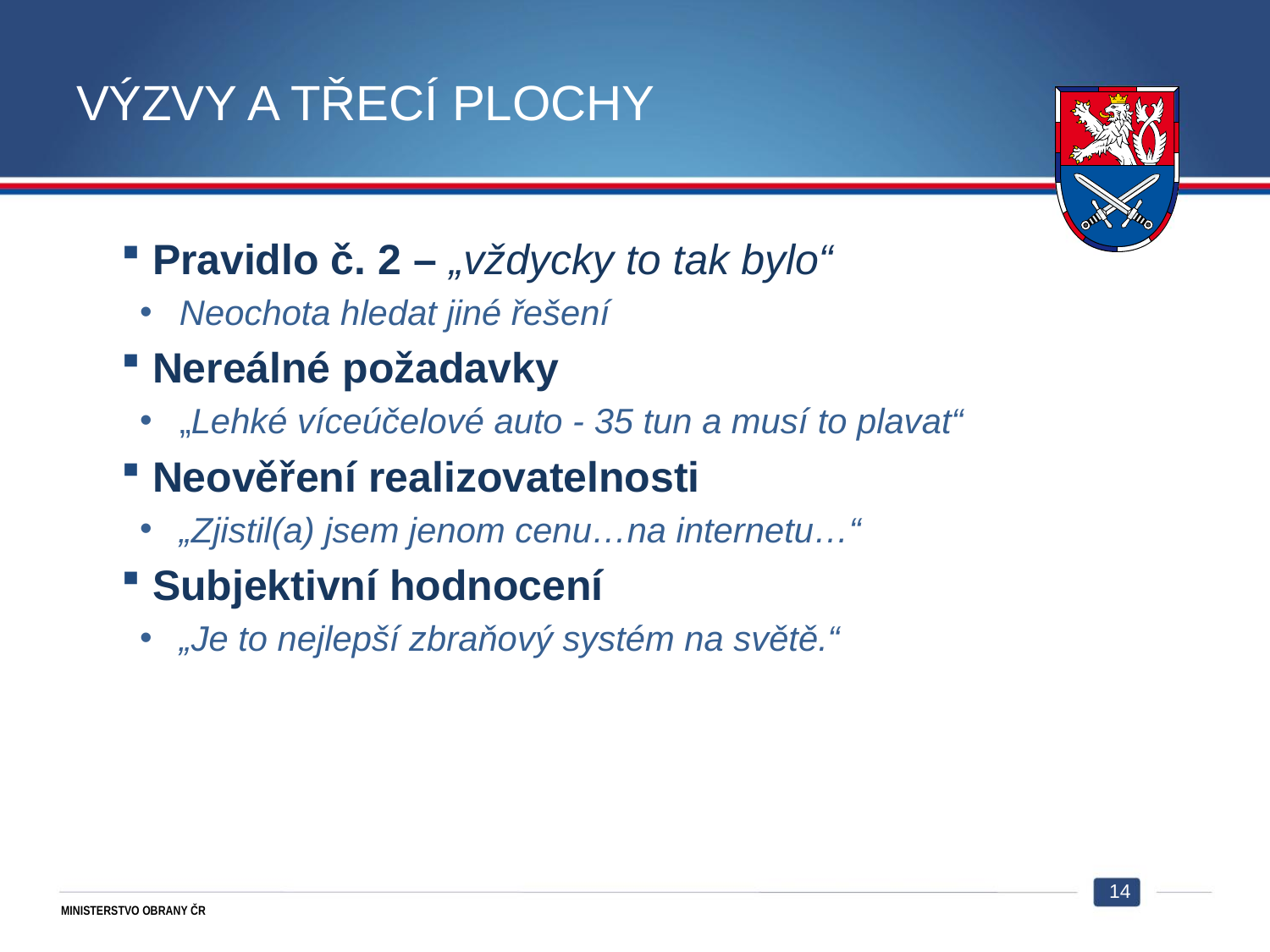

# Výzvy a třecí plochy
 Pravidlo č. 2 – „vždycky to tak bylo“
Neochota hledat jiné řešení
 Nereálné požadavky
„Lehké víceúčelové auto - 35 tun a musí to plavat“
 Neověření realizovatelnosti
„Zjistil(a) jsem jenom cenu…na internetu…“
 Subjektivní hodnocení
„Je to nejlepší zbraňový systém na světě.“

14